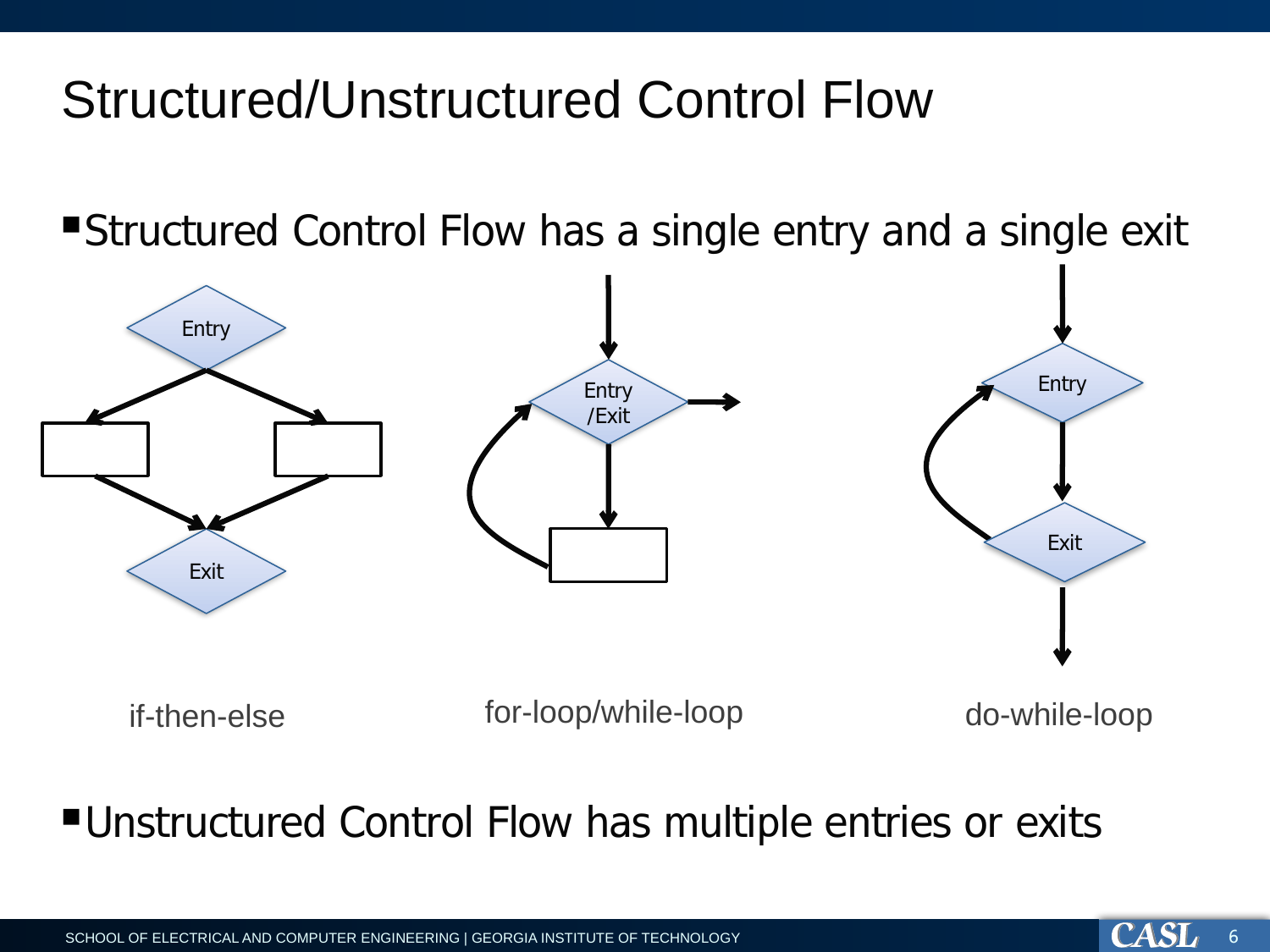

# Structured/Unstructured Control Flow
Structured Control Flow has a single entry and a single exit

Unstructured Control Flow has multiple entries or exits
Entry
Entry
Entry/Exit

Exit
Exit

for-loop/while-loop
do-while-loop
if-then-else
6